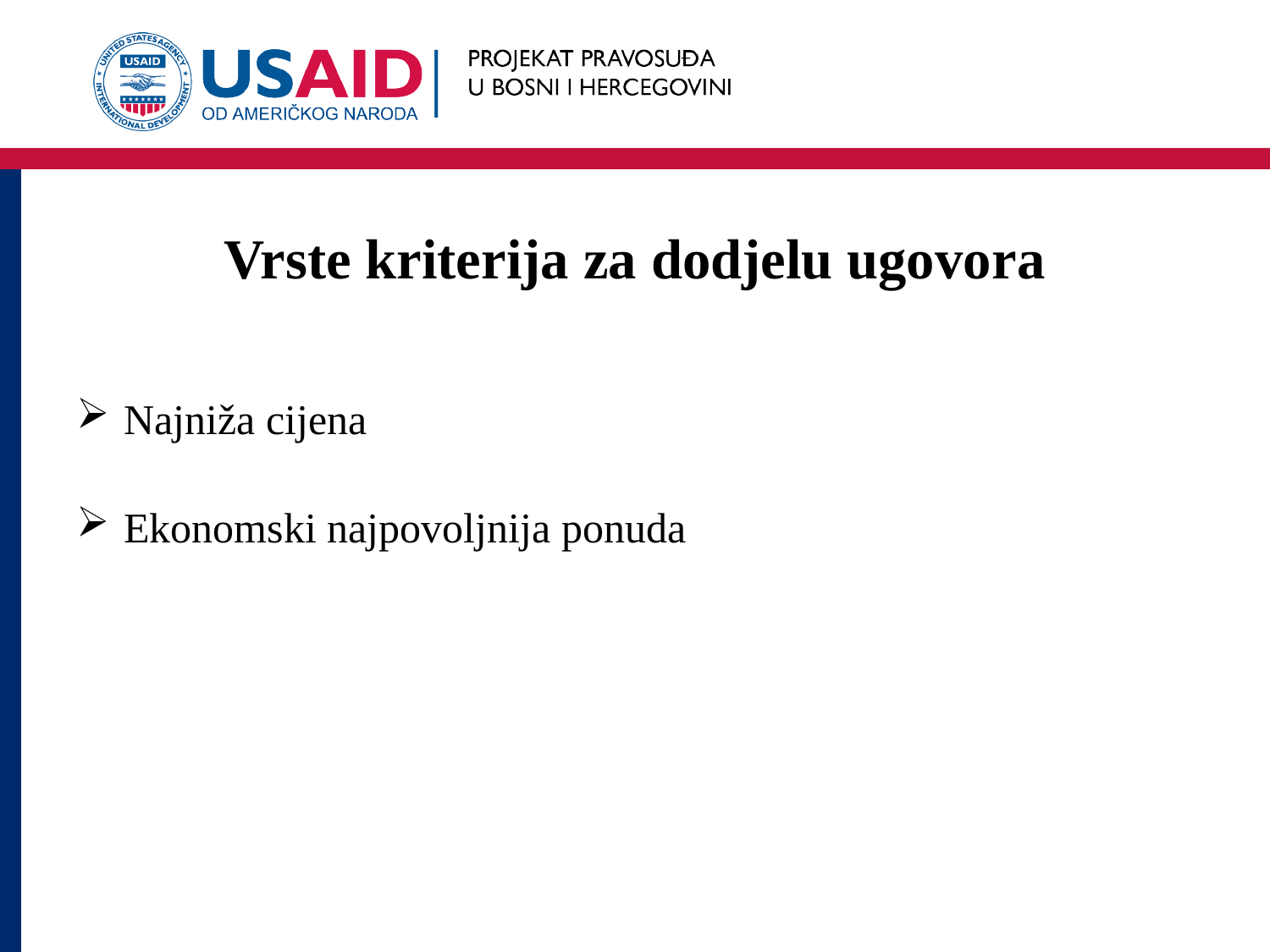

# Vrste kriterija za dodjelu ugovora
Najniža cijena

Ekonomski najpovoljnija ponuda